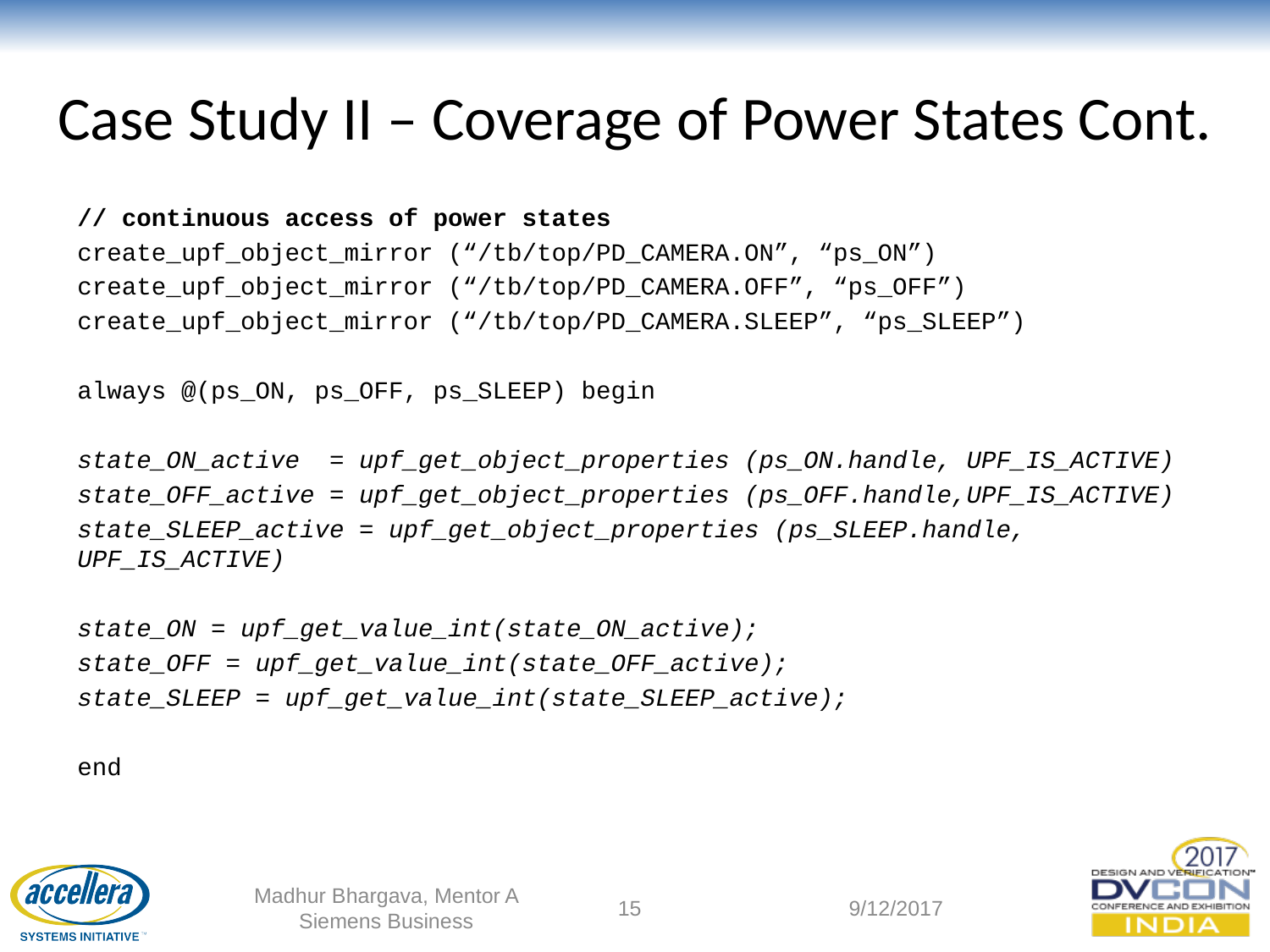

# Case Study II – Coverage of Power States Cont.
// continuous access of power states
create_upf_object_mirror (“/tb/top/PD_CAMERA.ON”, “ps_ON”)
create_upf_object_mirror (“/tb/top/PD_CAMERA.OFF”, “ps_OFF”)
create_upf_object_mirror (“/tb/top/PD_CAMERA.SLEEP”, “ps_SLEEP”)

always @(ps_ON, ps_OFF, ps_SLEEP) begin

state_ON_active  = upf_get_object_properties (ps_ON.handle, UPF_IS_ACTIVE)
state_OFF_active = upf_get_object_properties (ps_OFF.handle,UPF_IS_ACTIVE)
state_SLEEP_active = upf_get_object_properties (ps_SLEEP.handle, UPF_IS_ACTIVE)

state_ON = upf_get_value_int(state_ON_active);
state_OFF = upf_get_value_int(state_OFF_active);
state_SLEEP = upf_get_value_int(state_SLEEP_active);

end

Madhur Bhargava, Mentor A Siemens Business
15
9/12/2017